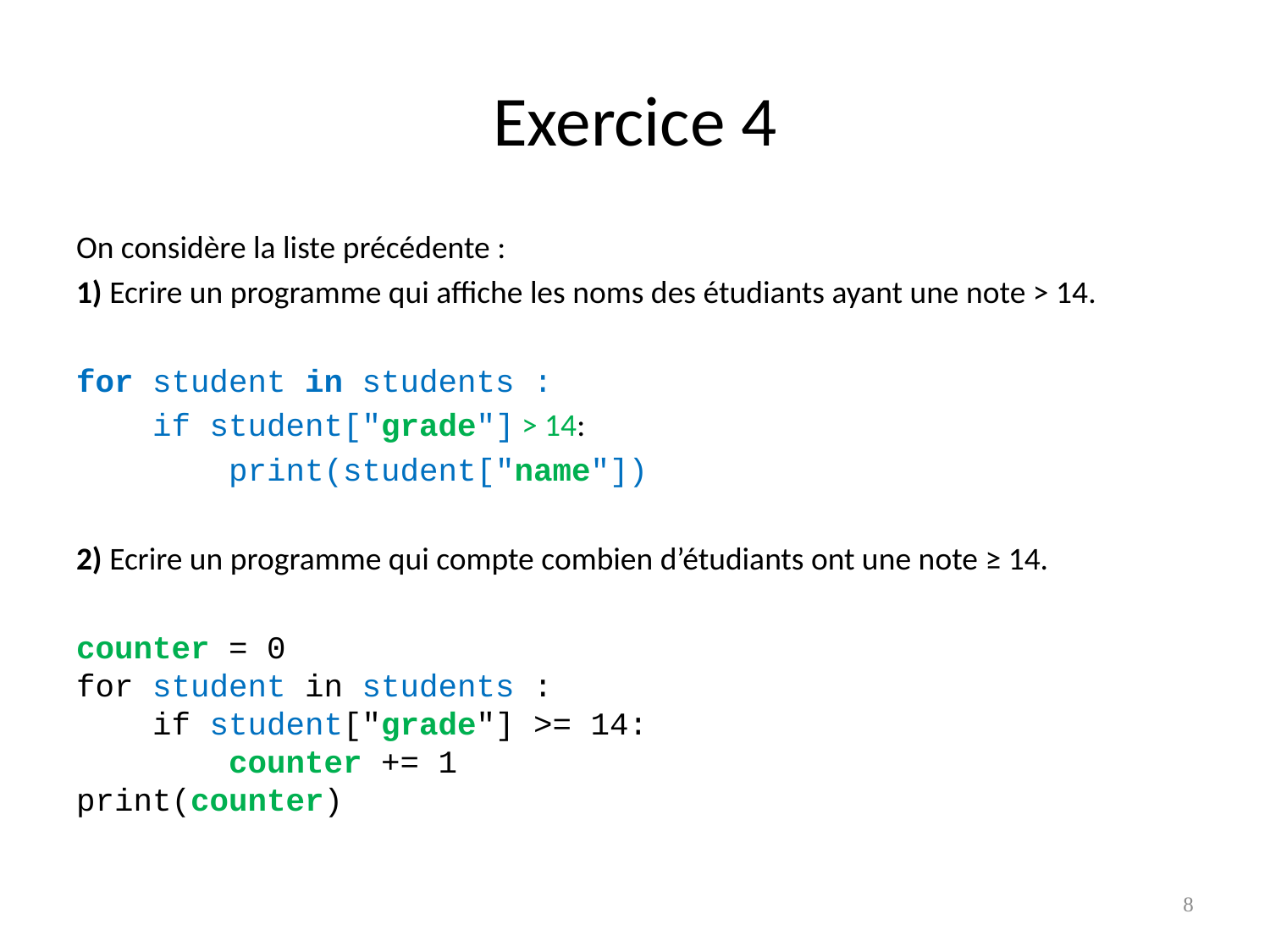

# Exercice 4
On considère la liste précédente :
1) Ecrire un programme qui affiche les noms des étudiants ayant une note > 14.

for student in students :
    if student["grade"] > 14:
        print(student["name"])

2) Ecrire un programme qui compte combien d’étudiants ont une note ≥ 14.

counter = 0
for student in students :
    if student["grade"] >= 14:
        counter += 1
print(counter)

3) Ecrire un programme qui calcule la moyenne de la classe.
4) Ecrire un programme qui vérifie si un étudiant nommé "Sara" existe. Le programme affiche : Sara existe ou Sara n'existe pas.

8